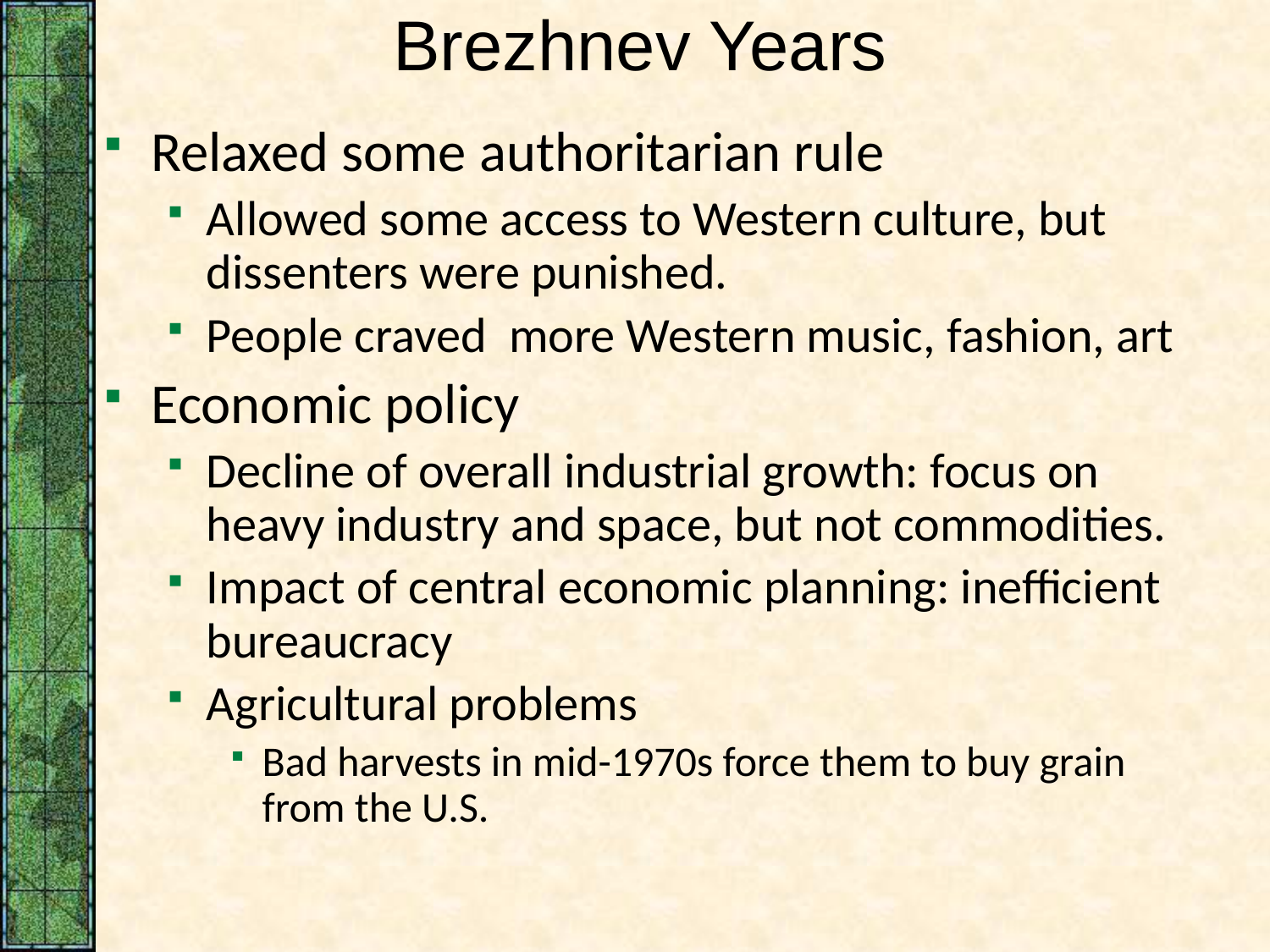

# Brezhnev Years
Relaxed some authoritarian rule
Allowed some access to Western culture, but dissenters were punished.
People craved  more Western music, fashion, art
Economic policy
Decline of overall industrial growth: focus on heavy industry and space, but not commodities.
Impact of central economic planning: inefficient bureaucracy
Agricultural problems
Bad harvests in mid-1970s force them to buy grain from the U.S.